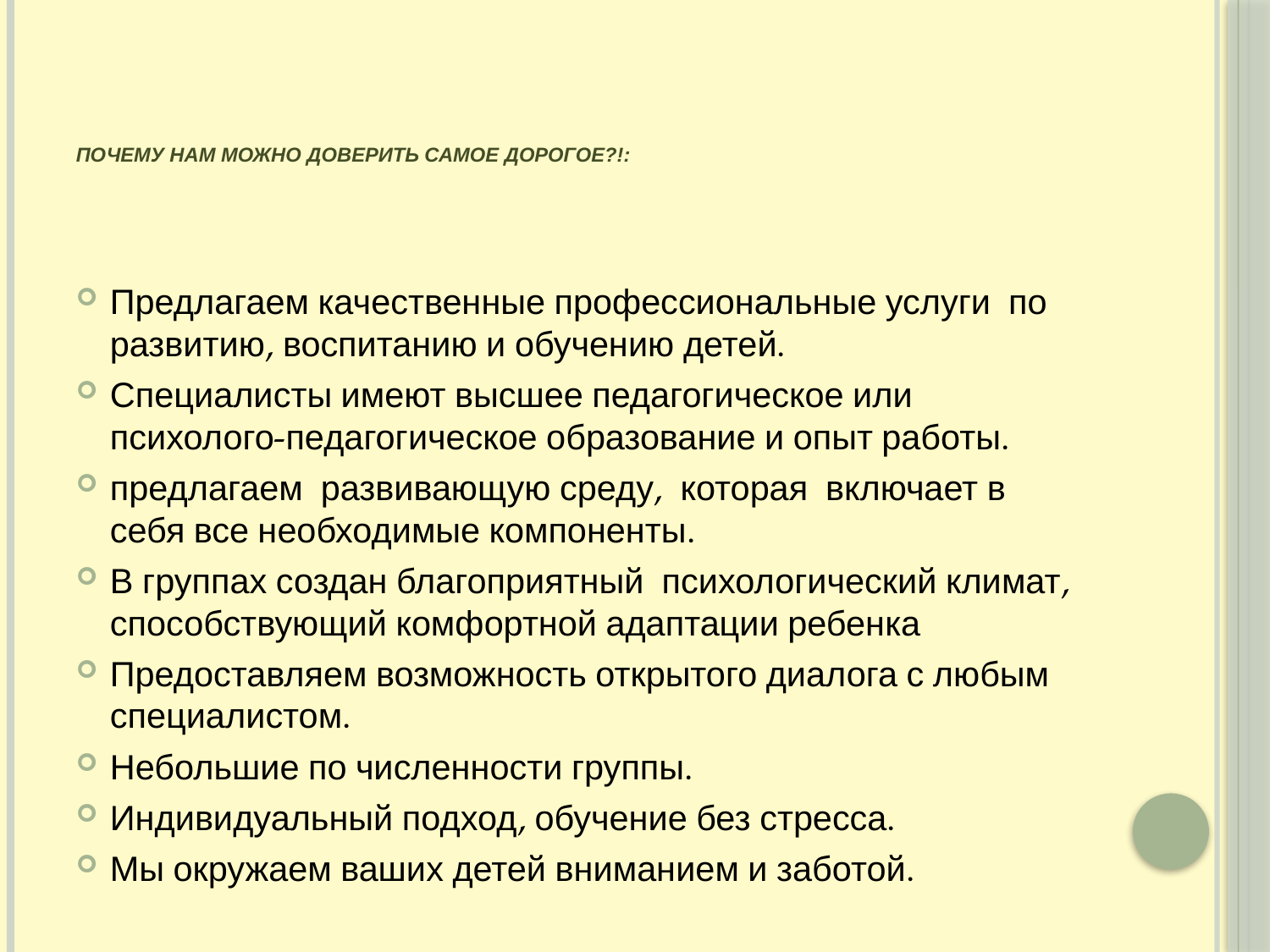

# Почему нам можно доверить самое дорогое?!:

Предлагаем качественные профессиональные услуги  по развитию, воспитанию и обучению детей.
Специалисты имеют высшее педагогическое или психолого-педагогическое образование и опыт работы.
предлагаем  развивающую среду,  которая  включает в себя все необходимые компоненты.
В группах создан благоприятный  психологический климат, способствующий комфортной адаптации ребенка
Предоставляем возможность открытого диалога с любым специалистом.
Небольшие по численности группы.
Индивидуальный подход, обучение без стресса.
Мы окружаем ваших детей вниманием и заботой.